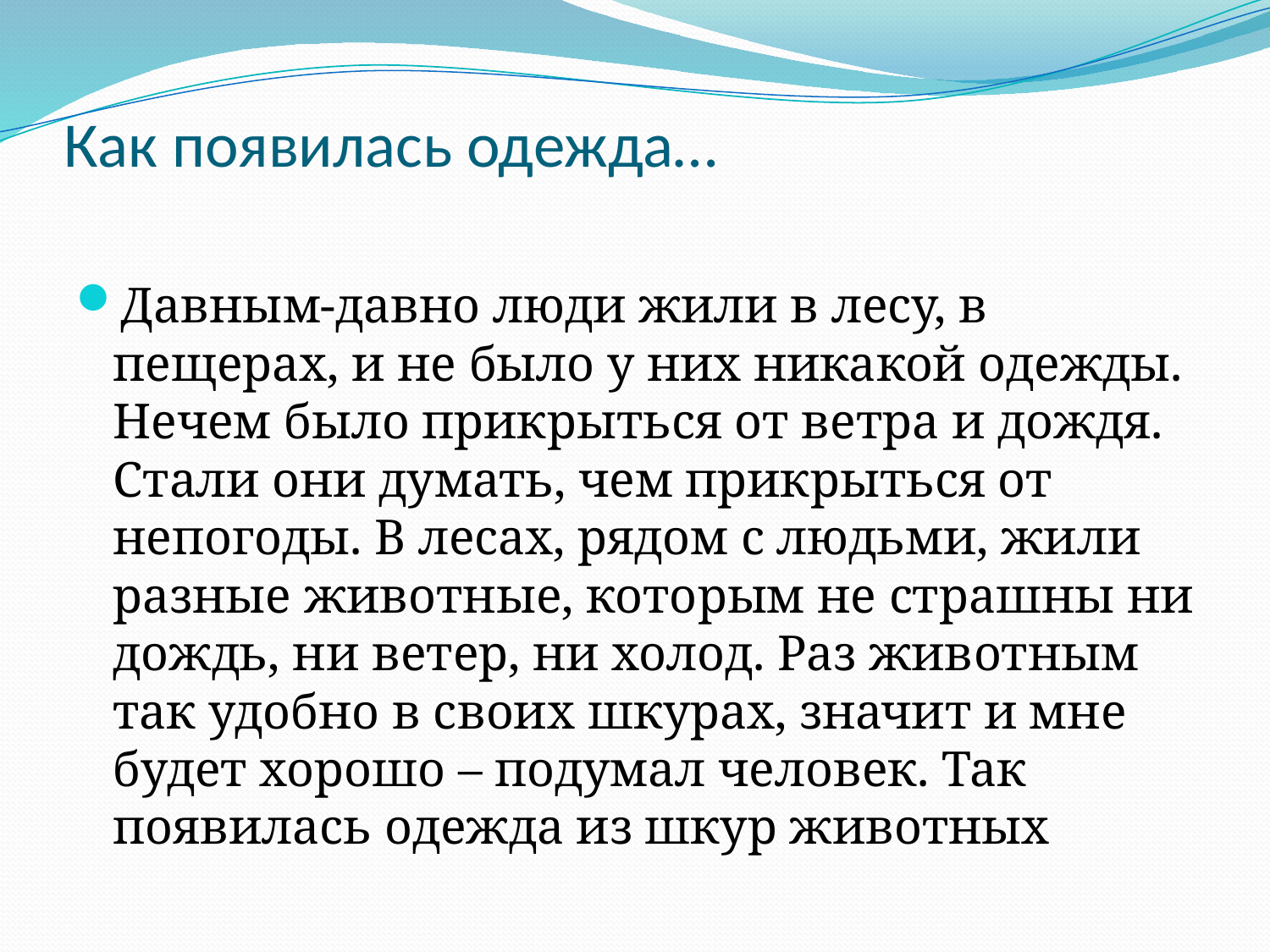

# Как появилась одежда…
Давным-давно люди жили в лесу, в пещерах, и не было у них никакой одежды. Нечем было прикрыться от ветра и дождя. Стали они думать, чем прикрыться от непогоды. В лесах, рядом с людьми, жили разные животные, которым не страшны ни дождь, ни ветер, ни холод. Раз животным так удобно в своих шкурах, значит и мне будет хорошо – подумал человек. Так появилась одежда из шкур животных